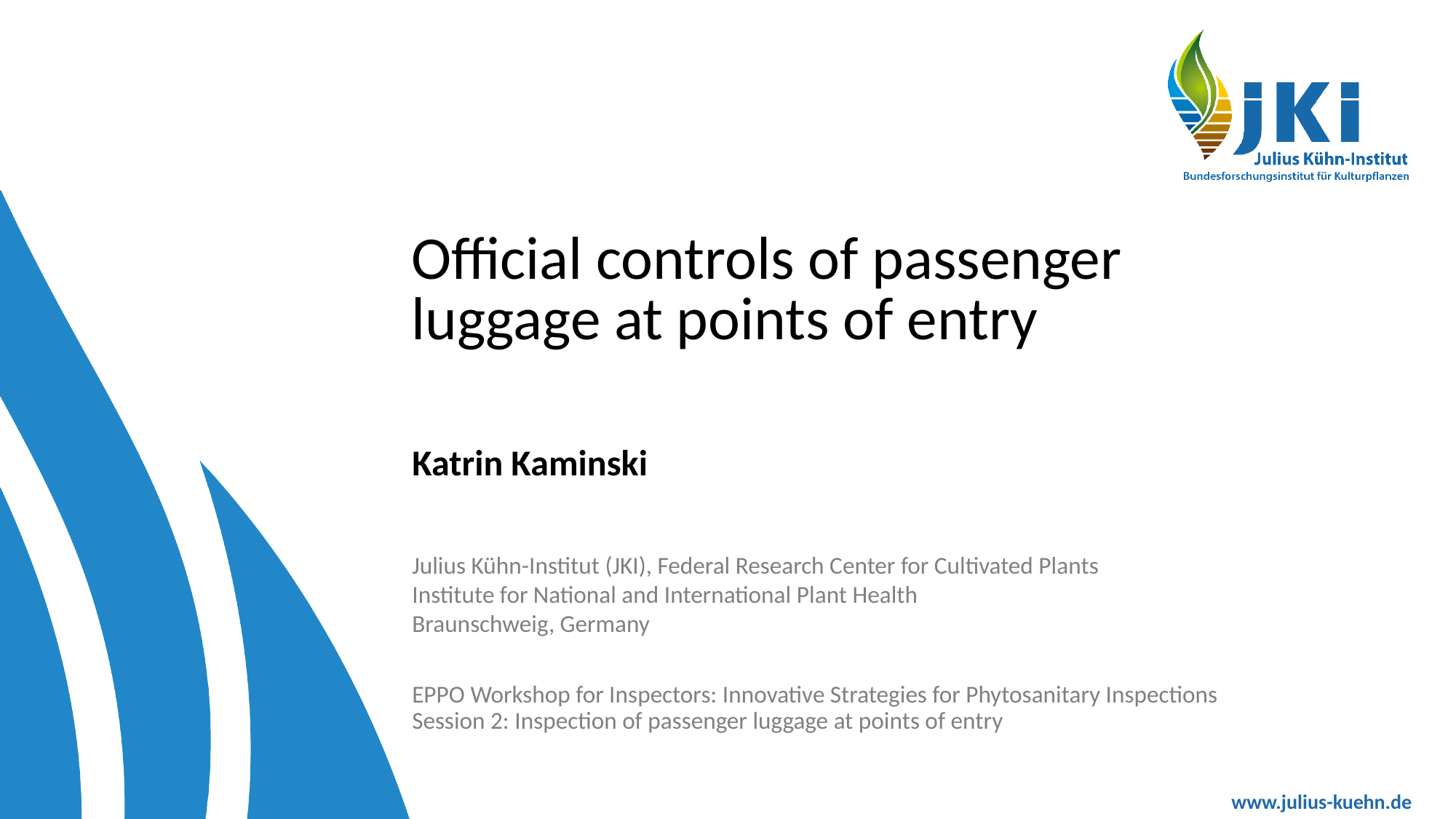

Official controls of passenger luggage at points of entry
Katrin Kaminski

Julius Kühn-Institut (JKI), Federal Research Center for Cultivated Plants
Institute for National and International Plant Health
Braunschweig, Germany
EPPO Workshop for Inspectors: Innovative Strategies for Phytosanitary Inspections
Session 2: Inspection of passenger luggage at points of entry